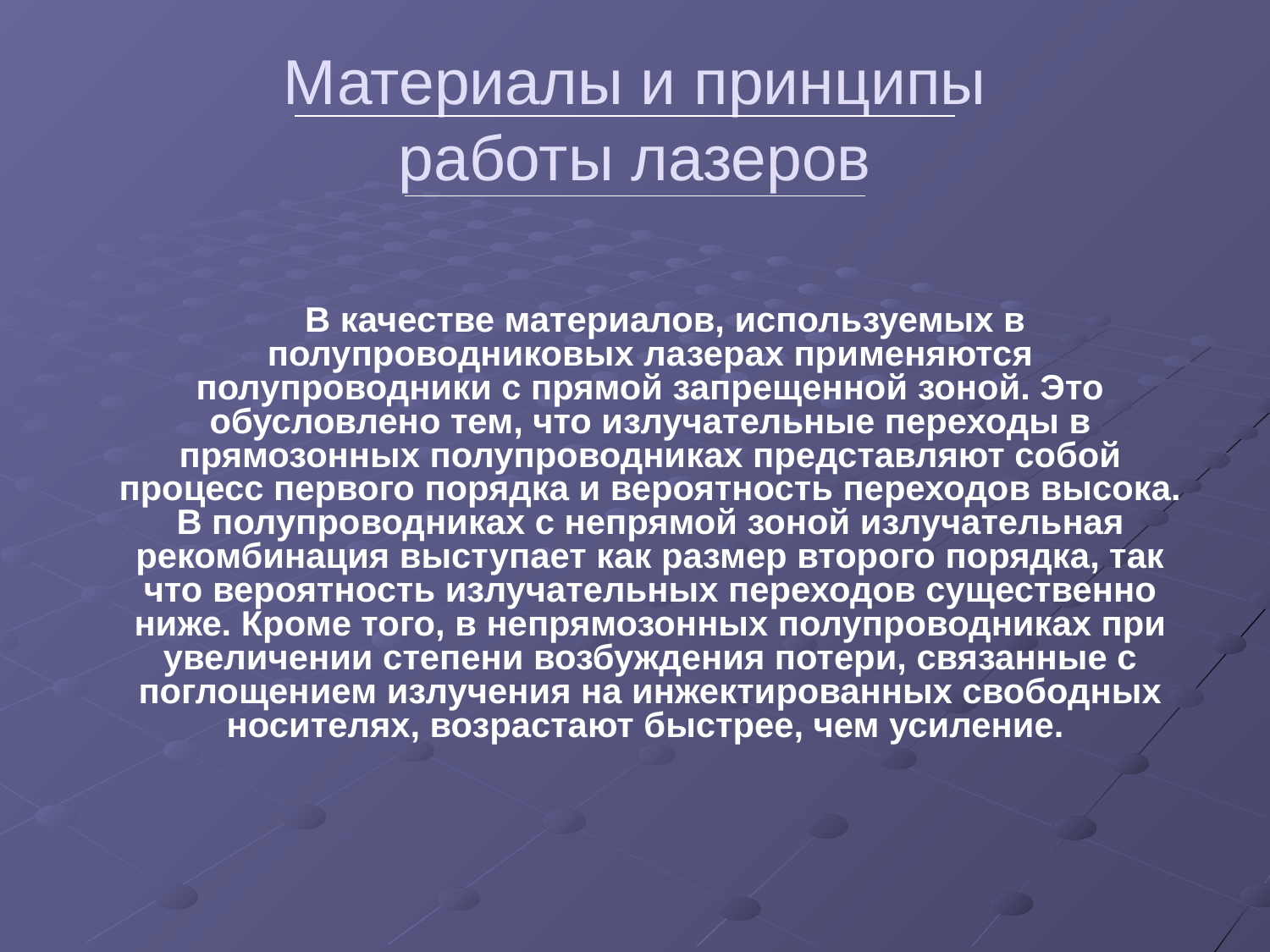

# Материалы и принципы работы лазеров
        В качестве материалов, используемых в полупроводниковых лазерах применяются полупроводники с прямой запрещенной зоной. Это обусловлено тем, что излучательные переходы в прямозонных полупроводниках представляют собой процесс первого порядка и вероятность переходов высока. В полупроводниках с непрямой зоной излучательная рекомбинация выступает как размер второго порядка, так что вероятность излучательных переходов существенно ниже. Кроме того, в непрямозонных полупроводниках при увеличении степени возбуждения потери, связанные с поглощением излучения на инжектированных свободных носителях, возрастают быстрее, чем усиление.